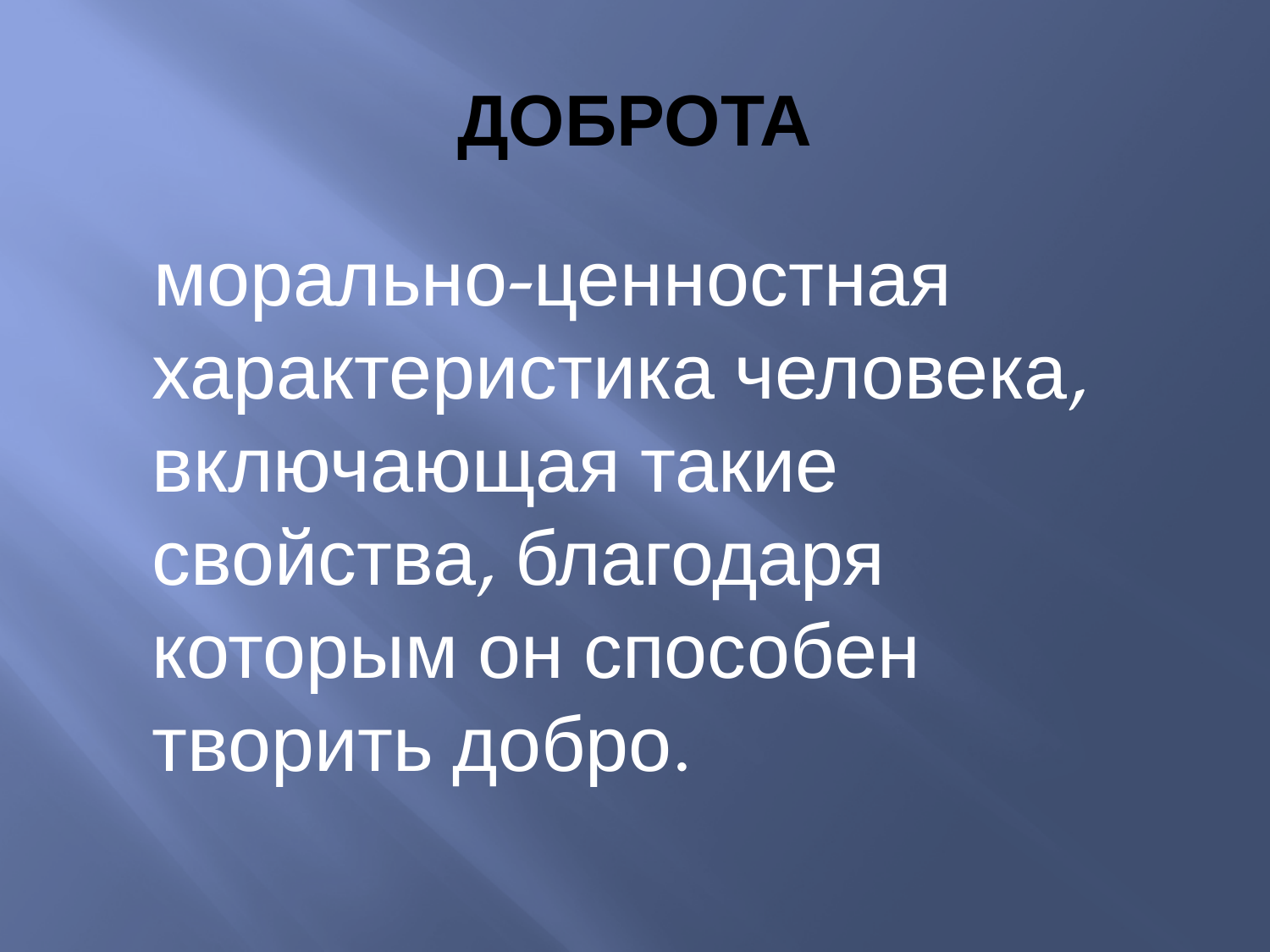

# ДОБРОТА
   морально-ценностная характеристика человека, включающая такие свойства, благодаря которым он способен творить добро.